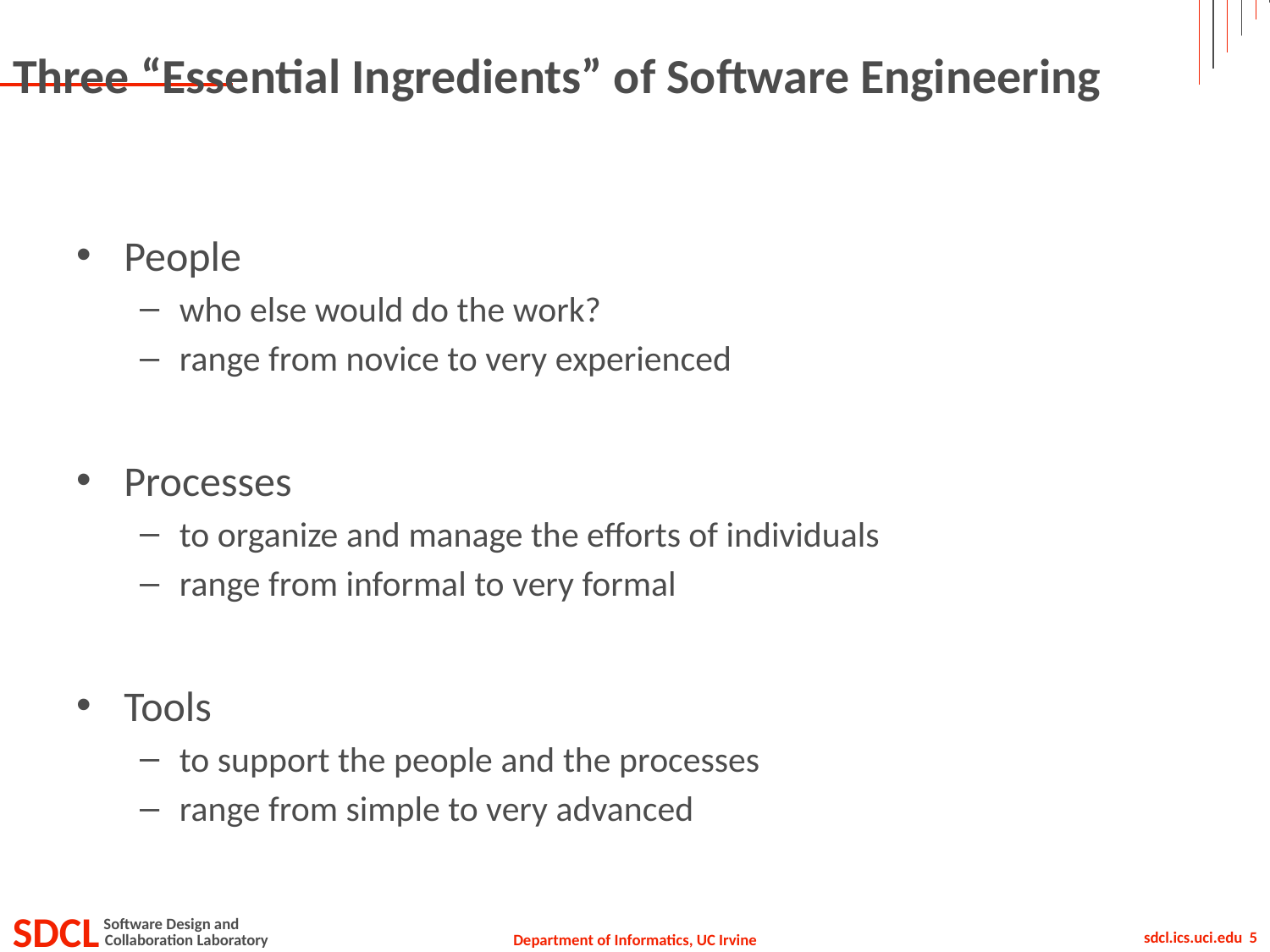

# Three “Essential Ingredients” of Software Engineering
People
who else would do the work?
range from novice to very experienced

Processes
to organize and manage the efforts of individuals
range from informal to very formal

Tools
to support the people and the processes
range from simple to very advanced